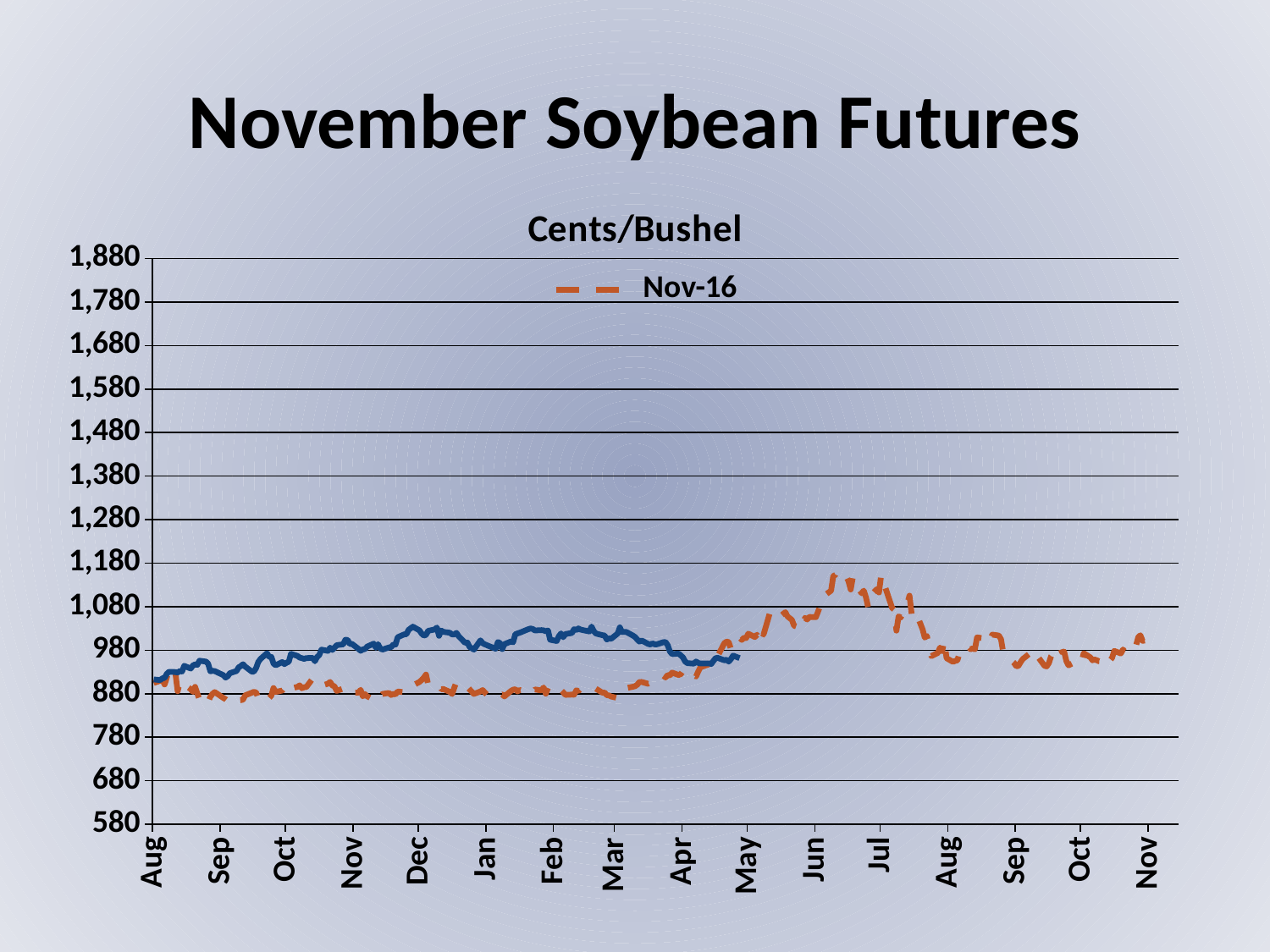

# November Soybean Futures

### Chart: Cents/Bushel

| Category | Nov-16 | Nov-17 |
|---|---|---|
| 39661 | 904.5 | 912.75 |
| 39664 | 909.75 | 911.25 |
| 39665 | 910.75 | 915.5 |
| 39666 | 901.25 | 916.25 |
| 39667 | 916.5 | 925.75 |
| 39668 | 941.25 | 930.25 |
| 39671 | 925.5 | 929.75 |
| 39672 | 885.75 | 928.5 |
| 39673 | 907.0 | 932.0 |
| 39674 | 898.5 | 931.0 |
| 39675 | 901.25 | 944.0 |
| 39678 | 890.5 | 937.75 |
| 39679 | 884.25 | 944.75 |
| 39680 | 895.75 | 947.25 |
| 39681 | 880.75 | 946.25 |
| 39682 | 866.75 | 955.75 |
| 39685 | 872.25 | 953.75 |
| 39686 | 860.75 | 948.75 |
| 39687 | 873.0 | 931.5 |
| 39688 | 879.75 | 932.5 |
| 39689 | 883.75 | 932.0 |
| 39693 | 870.25 | 922.5 |
| 39694 | 867.25 | 917.0 |
| 39695 | 863.25 | 920.25 |
| 39696 | 859.75 | 927.25 |
| 39699 | 869.75 | 932.0 |
| 39700 | 864.75 | 940.5 |
| 39701 | 865.25 | 943.5 |
| 39702 | 866.25 | 947.75 |
| 39703 | 876.25 | 942.25 |
| 39706 | 882.25 | 930.75 |
| 39707 | 884.25 | 930.75 |
| 39708 | 883.0 | 939.0 |
| 39709 | 869.75 | 952.75 |
| 39710 | 878.0 | 959.75 |
| 39713 | 868.25 | 973.0 |
| 39714 | 870.0 | 964.5 |
| 39715 | 875.5 | 964.5 |
| 39716 | 893.0 | 949.25 |
| 39717 | 884.0 | 945.25 |
| 39720 | 887.25 | 952.75 |
| 39721 | 893.25 | 948.0 |
| 39722 | 883.5 | 951.25 |
| 39723 | 882.75 | 953.25 |
| 39724 | 891.75 | 971.5 |
| 39727 | 895.75 | 966.75 |
| 39728 | 899.25 | 963.0 |
| 39729 | 892.5 | 961.75 |
| 39730 | 895.0 | 960.0 |
| 39731 | 895.0 | 961.75 |
| 39734 | 915.0 | 962.25 |
| 39735 | 910.75 | 954.5 |
| 39736 | 908.25 | 964.25 |
| 39737 | 902.5 | 968.75 |
| 39738 | 898.25 | 981.25 |
| 39741 | 903.0 | 978.25 |
| 39742 | 907.0 | 985.75 |
| 39743 | 898.75 | 980.5 |
| 39744 | 897.0 | 985.75 |
| 39745 | 886.5 | 991.5 |
| 39748 | 891.75 | 993.5 |
| 39749 | 887.25 | 1003.75 |
| 39750 | 884.5 | 1003.5 |
| 39751 | 890.0 | 994.25 |
| 39752 | 882.75 | 994.5 |
| 39755 | 882.5 | 983.0 |
| 39756 | 889.0 | 978.5 |
| 39757 | 874.0 | 981.75 |
| 39758 | 879.25 | 982.5 |
| 39759 | 874.0 | 988.25 |
| 39762 | 866.25 | 995.0 |
| 39763 | 874.5 | 985.5 |
| 39764 | 879.0 | 993.75 |
| 39765 | 874.0 | 984.0 |
| 39766 | 879.5 | 981.25 |
| 39769 | 881.75 | 986.25 |
| 39770 | 877.0 | 987.0 |
| 39771 | 879.5 | 993.0 |
| 39772 | 878.5 | 992.75 |
| 39773 | 885.0 | 1009.75 |
| 39776 | 883.5 | 1016.25 |
| 39777 | 894.25 | 1016.5 |
| 39778 | 892.75 | 1026.5 |
| 39780 | 899.0 | 1034.0 |
| 39783 | 907.0 | 1025.5 |
| 39784 | 911.5 | 1018.0 |
| 39785 | 916.75 | 1013.5 |
| 39786 | 924.0 | 1015.0 |
| 39787 | 901.25 | 1024.5 |
| 39790 | 895.25 | 1027.5 |
| 39791 | 895.5 | 1032.0 |
| 39792 | 898.75 | 1013.0 |
| 39793 | 890.25 | 1025.0 |
| 39794 | 890.75 | 1022.0 |
| 39797 | 884.0 | 1020.0 |
| 39798 | 879.25 | 1016.0 |
| 39799 | 894.0 | 1016.25 |
| 39800 | 907.25 | 1019.75 |
| 39801 | 905.5 | 1012.0 |
| 39804 | 901.25 | 996.75 |
| 39805 | 895.25 | 997.5 |
| 39806 | 890.0 | 987.5 |
| 39808 | 879.5 | 981.25 |
| 39811 | 885.25 | 1002.5 |
| 39812 | 888.25 | 996.0 |
| 39813 | 882.75 | 993.5 |
| 39815 | 872.75 | 989.25 |
| 39818 | 875.0 | 983.25 |
| 39819 | 878.75 | 998.75 |
| 39820 | 877.75 | 996.25 |
| 39821 | 878.5 | 982.5 |
| 39822 | 873.75 | 993.75 |
| 39825 | 886.25 | 1000.0 |
| 39826 | 889.25 | 998.0 |
| 39827 | 890.25 | 1016.5 |
| 39828 | 885.25 | 1018.5 |
| 39829 | 888.5 | 1020.0 |
| 39833 | 882.25 | 1028.25 |
| 39834 | 887.25 | 1029.75 |
| 39835 | 883.75 | 1028.75 |
| 39836 | 889.75 | 1025.25 |
| 39839 | 887.5 | 1026.0 |
| 39840 | 894.25 | 1025.5 |
| 39841 | 880.0 | 1023.25 |
| 39842 | 893.0 | 1025.25 |
| 39843 | 890.25 | 1004.0 |
| 39846 | 897.0 | 1001.0 |
| 39847 | 889.0 | 1012.0 |
| 39848 | 888.25 | 1018.5 |
| 39849 | 883.25 | 1009.75 |
| 39850 | 877.25 | 1017.0 |
| 39853 | 878.0 | 1019.5 |
| 39854 | 877.75 | 1028.25 |
| 39855 | 887.75 | 1026.0 |
| 39856 | 886.0 | 1030.0 |
| 39857 | 891.0 | 1027.25 |
| 39861 | 892.75 | 1023.0 |
| 39862 | 890.5 | 1034.25 |
| 39863 | 888.5 | 1024.0 |
| 39864 | 891.5 | 1018.25 |
| 39867 | 882.25 | 1014.5 |
| 39868 | 882.75 | 1013.5 |
| 39869 | 876.75 | 1004.5 |
| 39870 | 876.0 | 1007.0 |
| 39871 | 873.5 | 1006.25 |
| 39874 | 870.0 | 1018.25 |
| 39875 | 875.0 | 1032.25 |
| 39876 | 878.0 | 1021.75 |
| 39877 | 891.0 | 1022.0 |
| 39878 | 893.0 | 1021.75 |
| 39881 | 896.0 | 1013.5 |
| 39882 | 897.25 | 1010.25 |
| 39883 | 900.75 | 1004.5 |
| 39884 | 906.75 | 999.75 |
| 39885 | 907.0 | 1002.25 |
| 39888 | 902.75 | 994.5 |
| 39889 | 905.0 | 993.0 |
| 39890 | 909.25 | 995.5 |
| 39891 | 909.75 | 993.5 |
| 39892 | 913.5 | 993.5 |
| 39895 | 921.5 | 998.25 |
| 39896 | 917.25 | 998.75 |
| 39897 | 922.75 | 991.25 |
| 39898 | 922.0 | 977.0 |
| 39899 | 928.5 | 971.0 |
| 39902 | 923.0 | 972.25 |
| 39903 | 924.75 | 968.0 |
| 39904 | 932.25 | 963.25 |
| 39905 | 928.5 | 954.0 |
| 39906 | 919.5 | 950.25 |
| 39909 | 922.25 | 949.0 |
| 39910 | 919.5 | 954.0 |
| 39911 | 930.75 | 950.75 |
| 39912 | 940.75 | 949.5 |
| 39916 | 947.75 | 949.75 |
| 39917 | 966.0 | 948.5 |
| 39918 | 959.25 | 955.5 |
| 39919 | 966.5 | 961.75 |
| 39920 | 967.25 | 962.25 |
| 39923 | 996.0 | 956.75 |
| 39924 | 999.75 | 958.25 |
| 39925 | 998.5 | 953.75 |
| 39926 | 983.0 | 959.5 |
| 39927 | 997.75 | 967.5 |
| 39930 | 1009.0 | 961.75 |
| 39931 | 1003.5 | None |
| 39932 | 1008.5 | None |
| 39933 | 1007.75 | None |
| 39934 | 1017.75 | None |
| 39937 | 1010.25 | None |
| 39938 | 1015.5 | None |
| 39939 | 1001.5 | None |
| 39940 | 1022.0 | None |
| 39941 | 1015.75 | None |
| 39944 | 1067.5 | None |
| 39945 | 1066.0 | None |
| 39946 | 1061.25 | None |
| 39947 | 1054.5 | None |
| 39948 | 1055.0 | None |
| 39951 | 1067.25 | None |
| 39952 | 1057.5 | None |
| 39953 | 1053.5 | None |
| 39954 | 1049.5 | None |
| 39955 | 1036.25 | None |
| 39959 | 1029.25 | None |
| 39960 | 1054.25 | None |
| 39961 | 1050.5 | None |
| 39962 | 1056.25 | None |
| 39965 | 1055.75 | None |
| 39966 | 1068.5 | None |
| 39967 | 1081.75 | None |
| 39968 | 1085.25 | None |
| 39969 | 1105.75 | None |
| 39972 | 1116.75 | None |
| 39973 | 1150.25 | None |
| 39974 | 1152.75 | None |
| 39975 | 1162.75 | None |
| 39976 | 1159.0 | None |
| 39979 | 1149.25 | None |
| 39980 | 1138.5 | None |
| 39981 | 1119.25 | None |
| 39982 | 1148.25 | None |
| 39983 | 1132.75 | None |
| 39986 | 1110.75 | None |
| 39987 | 1116.75 | None |
| 39988 | 1101.5 | None |
| 39989 | 1078.5 | None |
| 39990 | 1104.75 | None |
| 39993 | 1120.25 | None |
| 39994 | 1112.5 | None |
| 39995 | 1153.25 | None |
| 39996 | 1137.5 | None |
| 40000 | 1077.25 | None |
| 40001 | 1073.25 | None |
| 40002 | 1024.75 | None |
| 40003 | 1057.75 | None |
| 40004 | 1055.0 | None |
| 40007 | 1087.0 | None |
| 40008 | 1105.25 | None |
| 40009 | 1062.25 | None |
| 40010 | 1057.25 | None |
| 40011 | 1066.25 | None |
| 40014 | 1027.75 | None |
| 40015 | 1009.0 | None |
| 40016 | 1012.5 | None |
| 40017 | 988.25 | None |
| 40018 | 966.25 | None |
| 40021 | 973.75 | None |
| 40022 | 986.0 | None |
| 40023 | 978.0 | None |
| 40024 | 1003.0 | None |
| 40025 | 961.5 | None |
| 40028 | 953.0 | None |
| 40029 | 955.5 | None |
| 40030 | 956.75 | None |
| 40031 | 974.5 | None |
| 40032 | 985.0 | None |
| 40035 | 988.0 | None |
| 40036 | 982.25 | None |
| 40037 | 984.0 | None |
| 40038 | 981.75 | None |
| 40039 | 1009.25 | None |
| 40042 | 1007.25 | None |
| 40043 | 1016.0 | None |
| 40044 | 1014.5 | None |
| 40045 | 1004.5 | None |
| 40046 | 1015.75 | None |
| 40049 | 1013.5 | None |
| 40050 | 1005.25 | None |
| 40051 | 975.5 | None |
| 40052 | 967.25 | None |
| 40053 | 964.25 | None |
| 40056 | 950.75 | None |
| 40057 | 943.0 | None |
| 40058 | 943.75 | None |
| 40059 | 952.5 | None |
| 40060 | 959.75 | None |
| 40064 | 975.5 | None |
| 40065 | 976.75 | None |
| 40066 | 980.25 | None |
| 40067 | 964.25 | None |
| 40070 | 944.0 | None |
| 40071 | 942.75 | None |
| 40072 | 950.5 | None |
| 40073 | 966.0 | None |
| 40074 | 972.5 | None |
| 40077 | 989.75 | None |
| 40078 | 975.5 | None |
| 40079 | 976.5 | None |
| 40080 | 955.0 | None |
| 40081 | 945.25 | None |
| 40084 | 952.5 | None |
| 40085 | 945.5 | None |
| 40086 | 950.25 | None |
| 40087 | 954.0 | None |
| 40088 | 973.0 | None |
| 40091 | 963.5 | None |
| 40092 | 956.75 | None |
| 40093 | 958.5 | None |
| 40094 | 956.75 | None |
| 40095 | 954.5 | None |
| 40098 | 954.25 | None |
| 40099 | 945.5 | None |
| 40100 | 956.25 | None |
| 40101 | 962.5 | None |
| 40102 | 978.25 | None |
| 40105 | 972.5 | None |
| 40106 | 981.5 | None |
| 40107 | 975.5 | None |
| 40108 | 983.0 | None |
| 40109 | 992.0 | None |
| 40112 | 990.75 | None |
| 40113 | 1010.0 | None |
| 40114 | 1014.25 | None |
| 40115 | 1001.25 | None |
| 40116 | 1002.25 | None |
| 40119 | None | None |
| 40120 | None | None |
| 40121 | None | None |
| 40122 | None | None |
| 40123 | None | None |
| 40126 | None | None |
| 40127 | None | None |
| 40128 | None | None |
| 40129 | None | None |
| 40130 | None | None |
| 40131 | None | None |